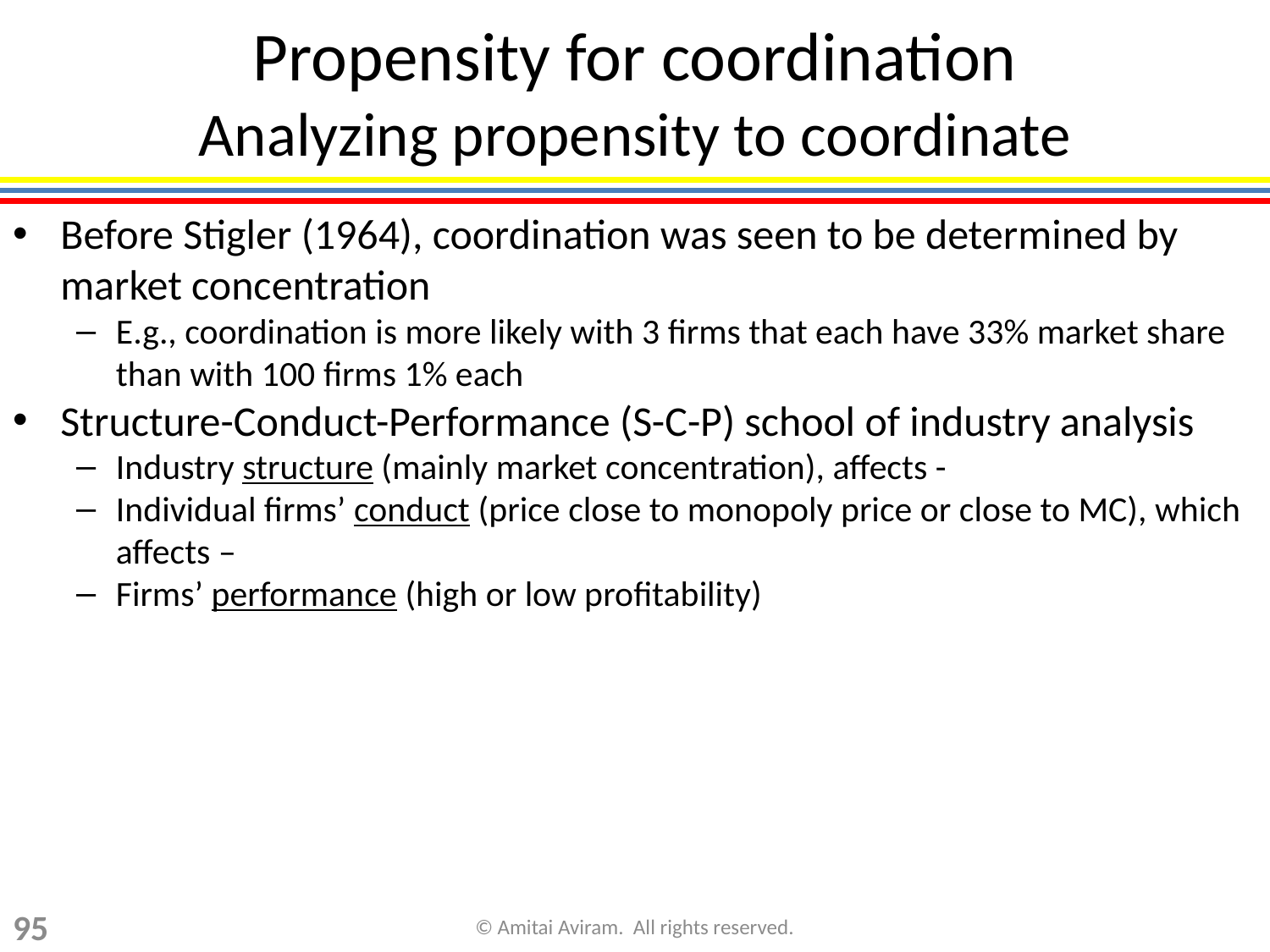

Propensity for coordination
Analyzing propensity to coordinate
Before Stigler (1964), coordination was seen to be determined by market concentration
E.g., coordination is more likely with 3 firms that each have 33% market share than with 100 firms 1% each
Structure-Conduct-Performance (S-C-P) school of industry analysis
Industry structure (mainly market concentration), affects -
Individual firms’ conduct (price close to monopoly price or close to MC), which affects –
Firms’ performance (high or low profitability)
95
© Amitai Aviram.  All rights reserved.